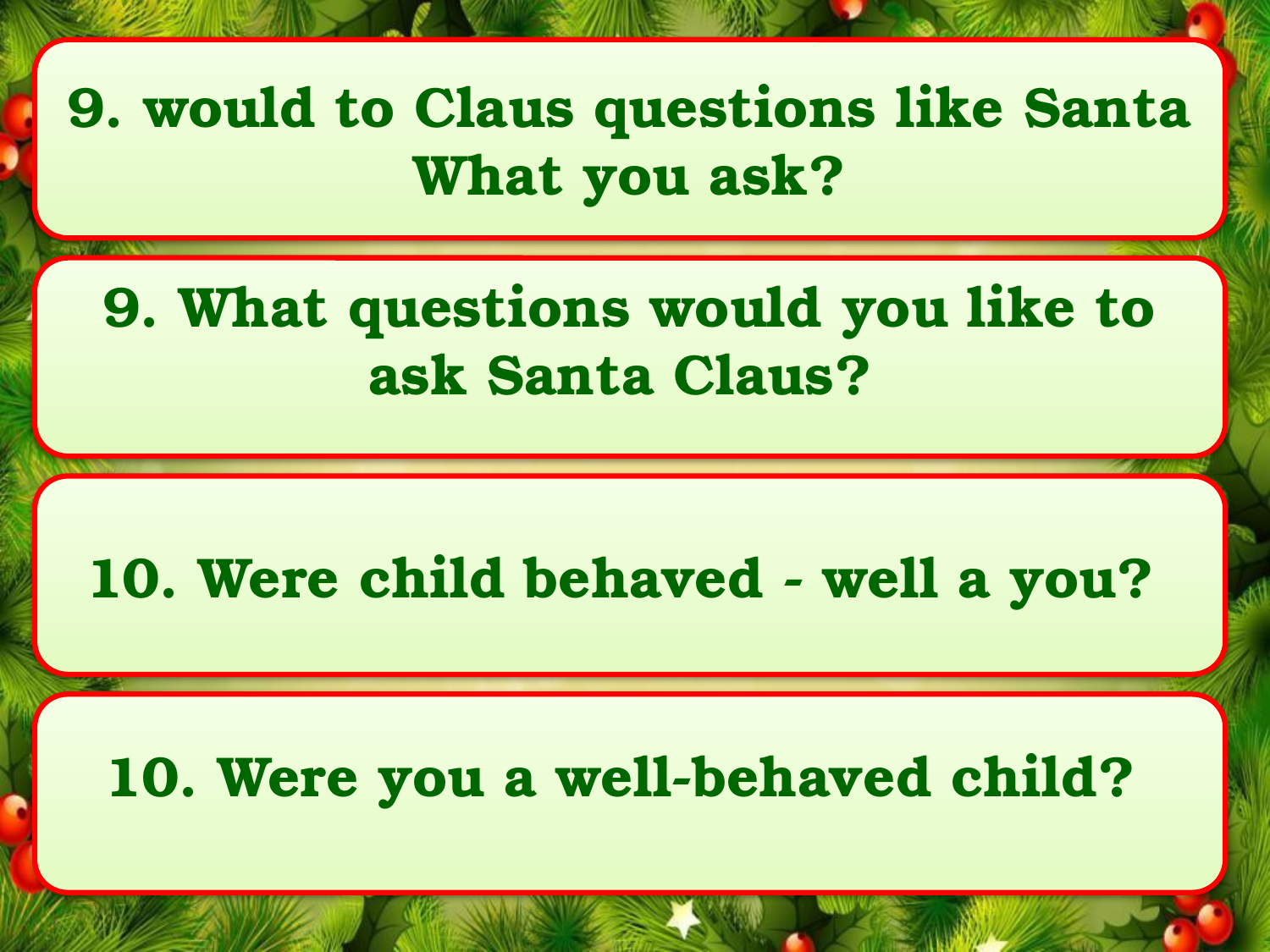

9. would to Claus questions like Santa What you ask?
9. What questions would you like to ask Santa Claus?

10. Were child behaved - well a you?
10. Were you a well-behaved child?